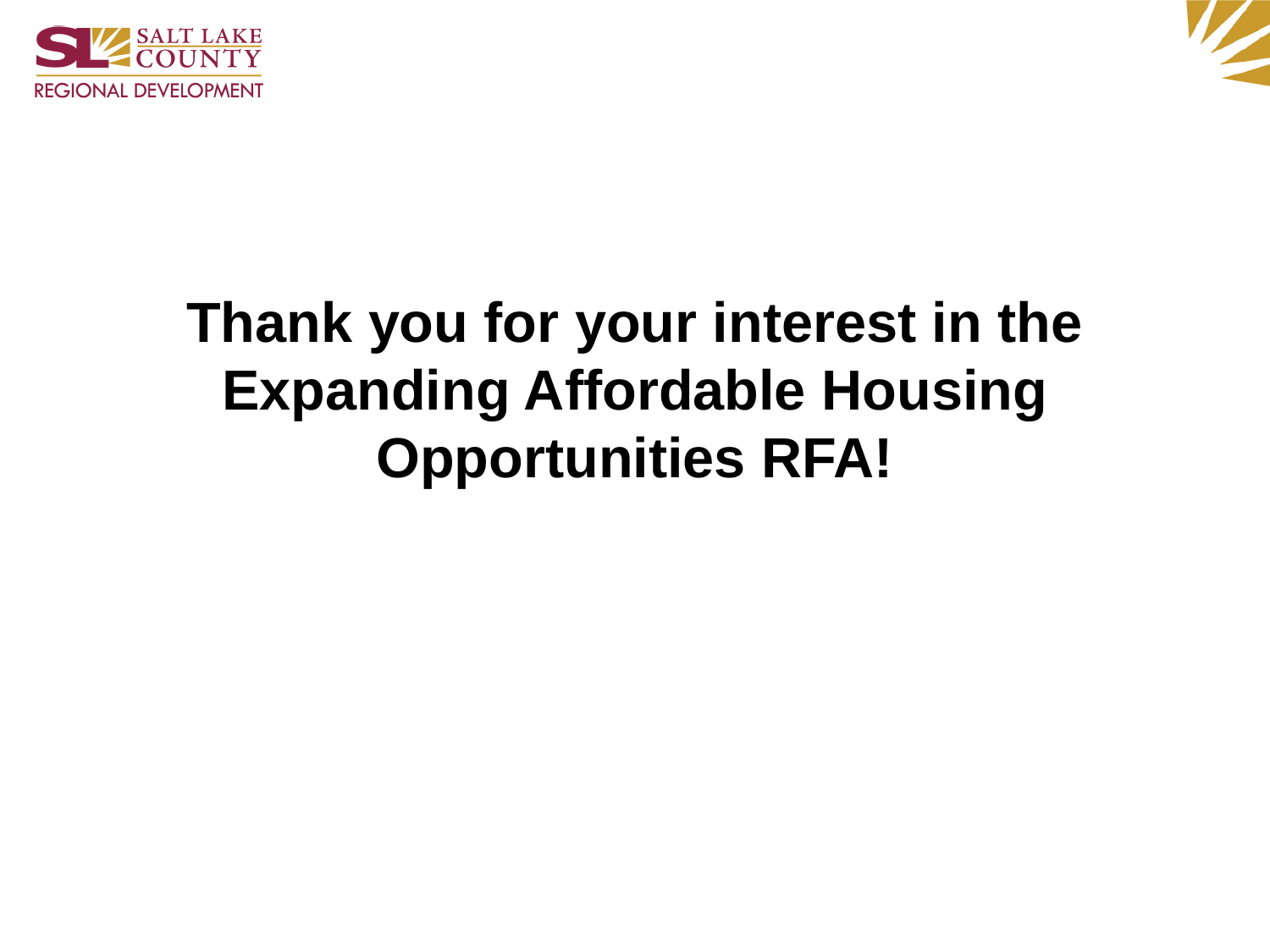

#
Thank you for your interest in the Expanding Affordable Housing Opportunities RFA!